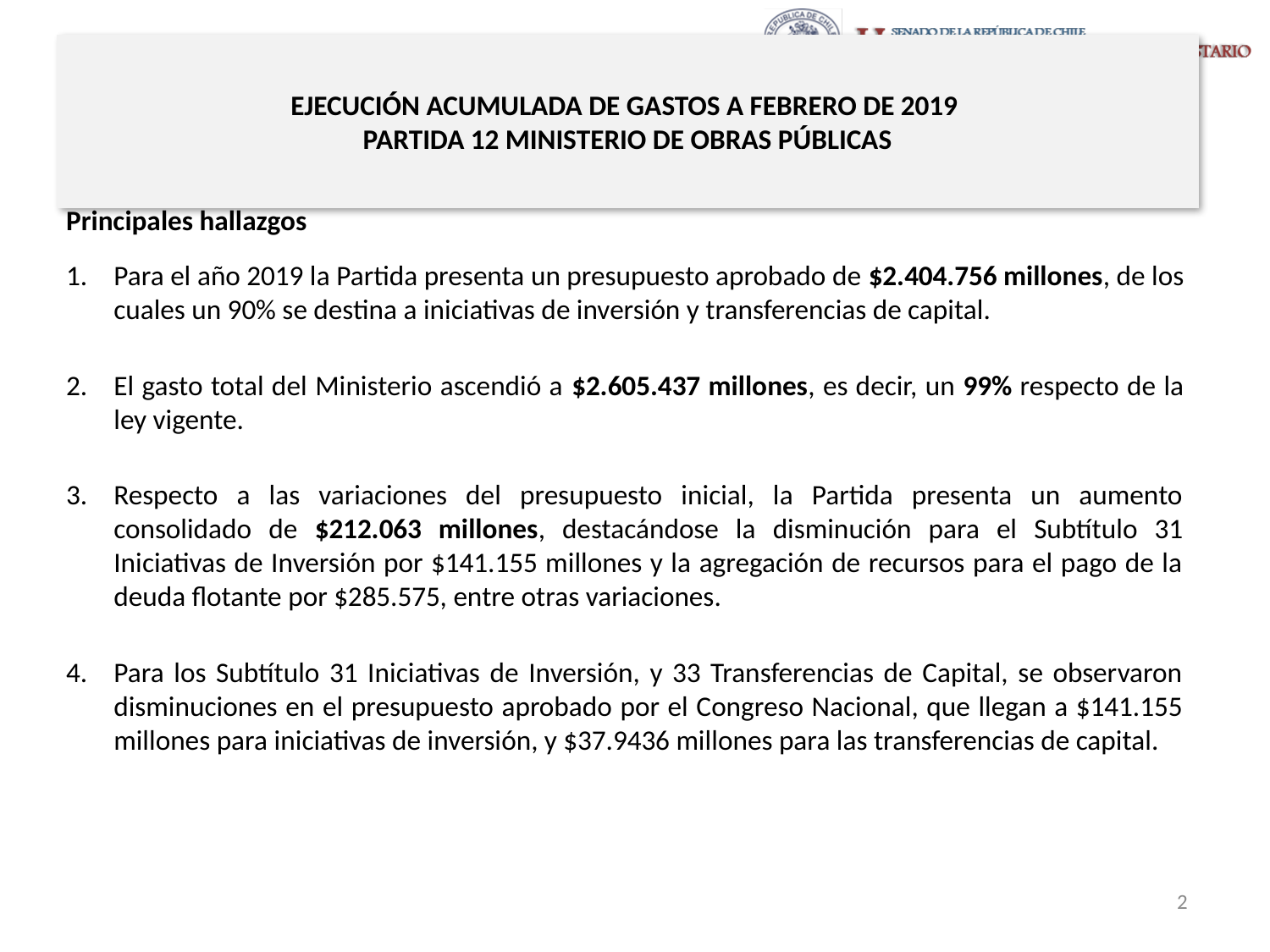

# EJECUCIÓN ACUMULADA DE GASTOS A FEBRERO DE 2019 PARTIDA 12 MINISTERIO DE OBRAS PÚBLICAS
Principales hallazgos
Para el año 2019 la Partida presenta un presupuesto aprobado de $2.404.756 millones, de los cuales un 90% se destina a iniciativas de inversión y transferencias de capital.
El gasto total del Ministerio ascendió a $2.605.437 millones, es decir, un 99% respecto de la ley vigente.
Respecto a las variaciones del presupuesto inicial, la Partida presenta un aumento consolidado de $212.063 millones, destacándose la disminución para el Subtítulo 31 Iniciativas de Inversión por $141.155 millones y la agregación de recursos para el pago de la deuda flotante por $285.575, entre otras variaciones.
Para los Subtítulo 31 Iniciativas de Inversión, y 33 Transferencias de Capital, se observaron disminuciones en el presupuesto aprobado por el Congreso Nacional, que llegan a $141.155 millones para iniciativas de inversión, y $37.9436 millones para las transferencias de capital.

2